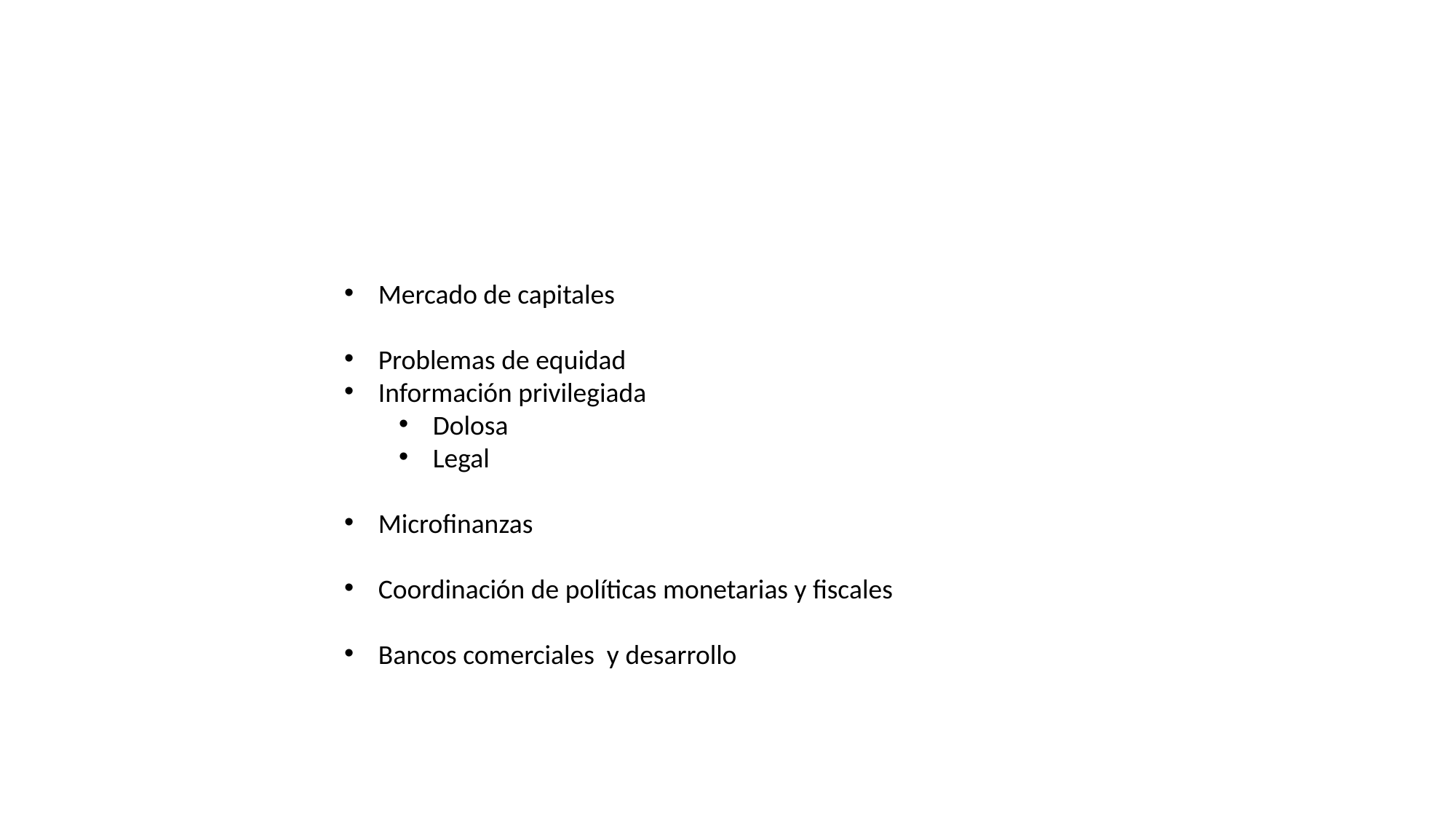

#
Mercado de capitales

Problemas de equidad
Información privilegiada
Dolosa
Legal

Microfinanzas

Coordinación de políticas monetarias y fiscales

Bancos comerciales  y desarrollo